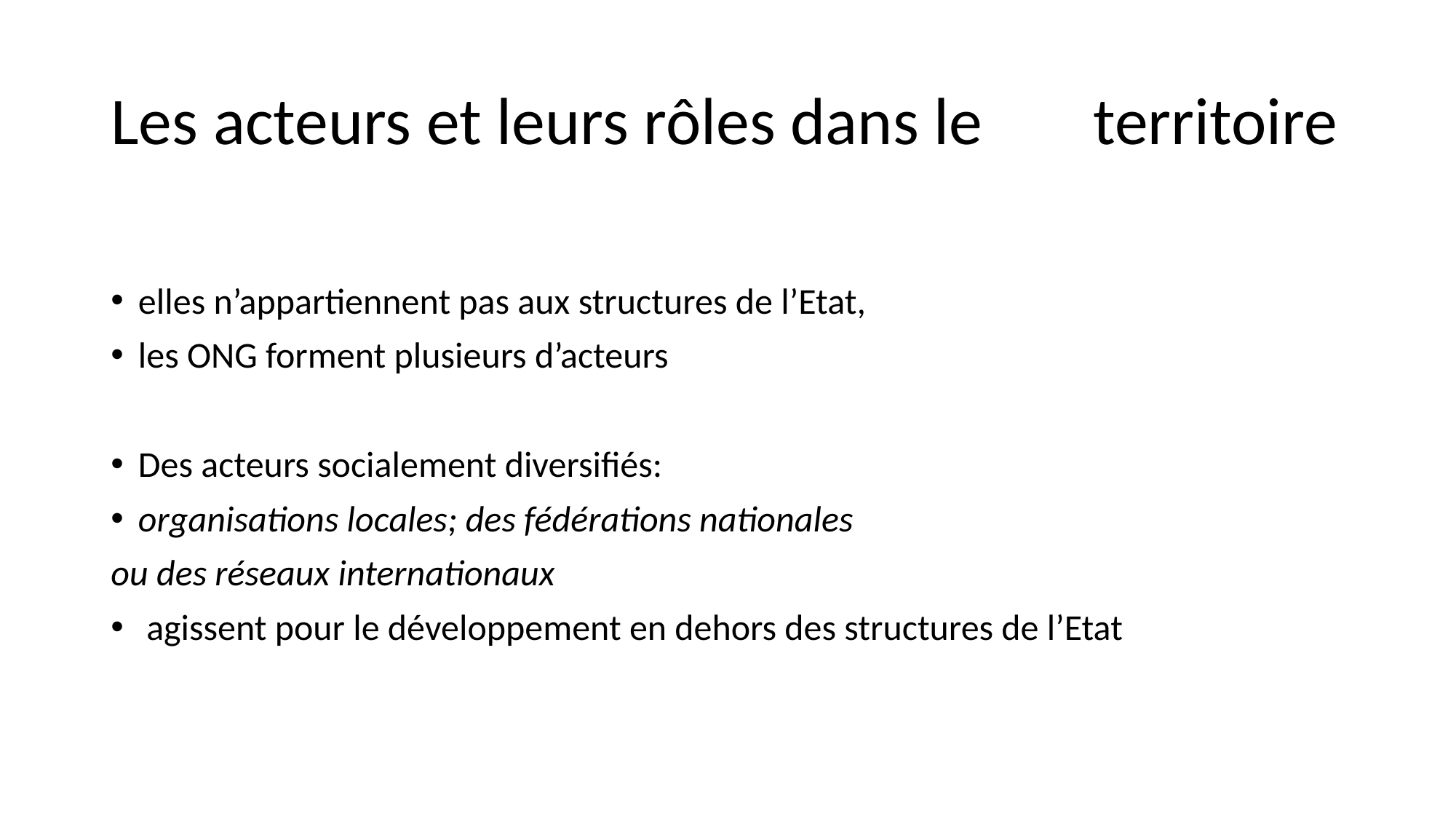

# Les acteurs et leurs rôles dans le 	territoire

elles n’appartiennent pas aux structures de l’Etat,
les ONG forment plusieurs d’acteurs

Des acteurs socialement diversifiés:
organisations locales; des fédérations nationales
ou des réseaux internationaux
 agissent pour le développement en dehors des structures de l’Etat